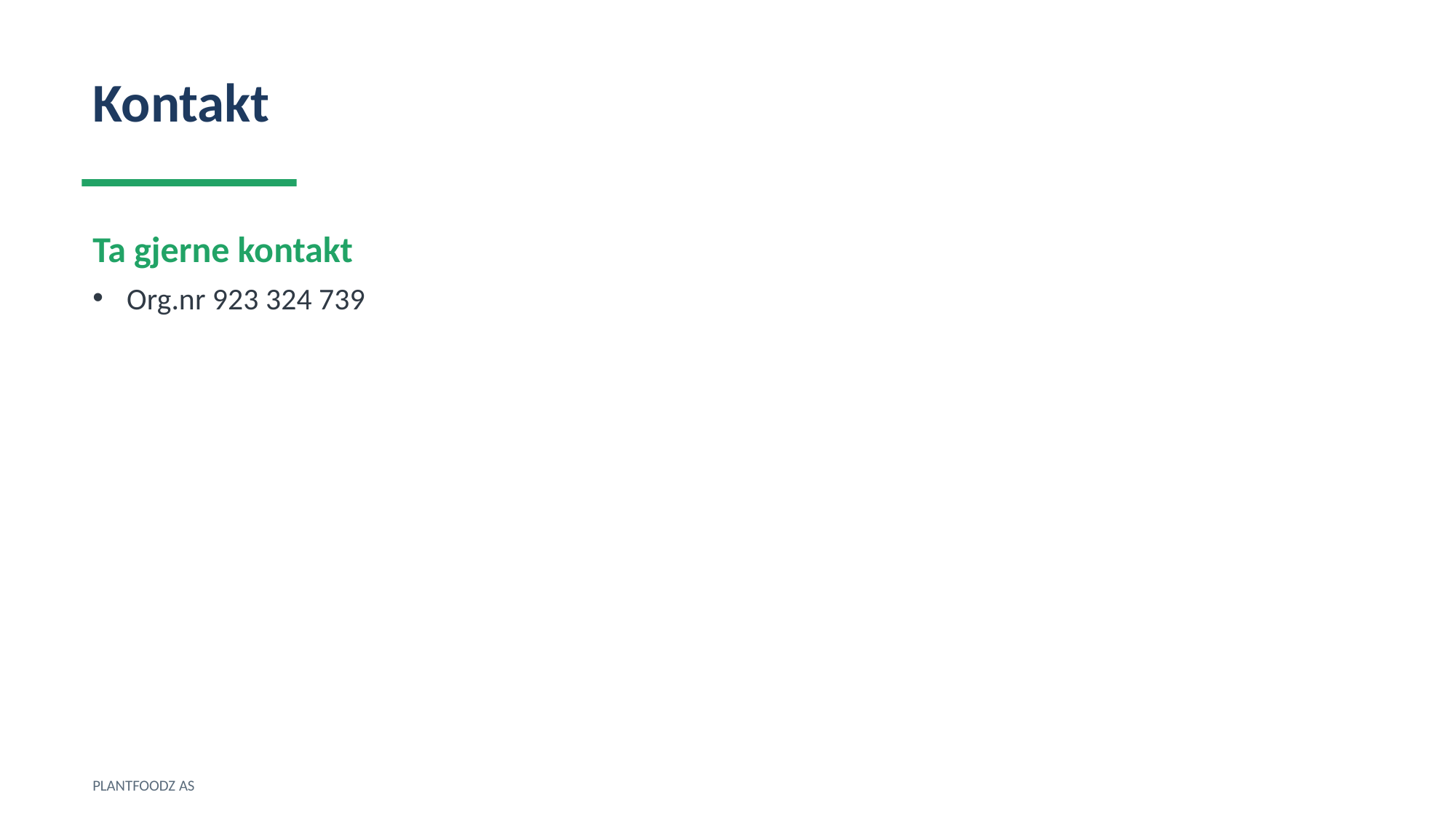

Kontakt

Ta gjerne kontakt
Org.nr 923 324 739
PLANTFOODZ AS